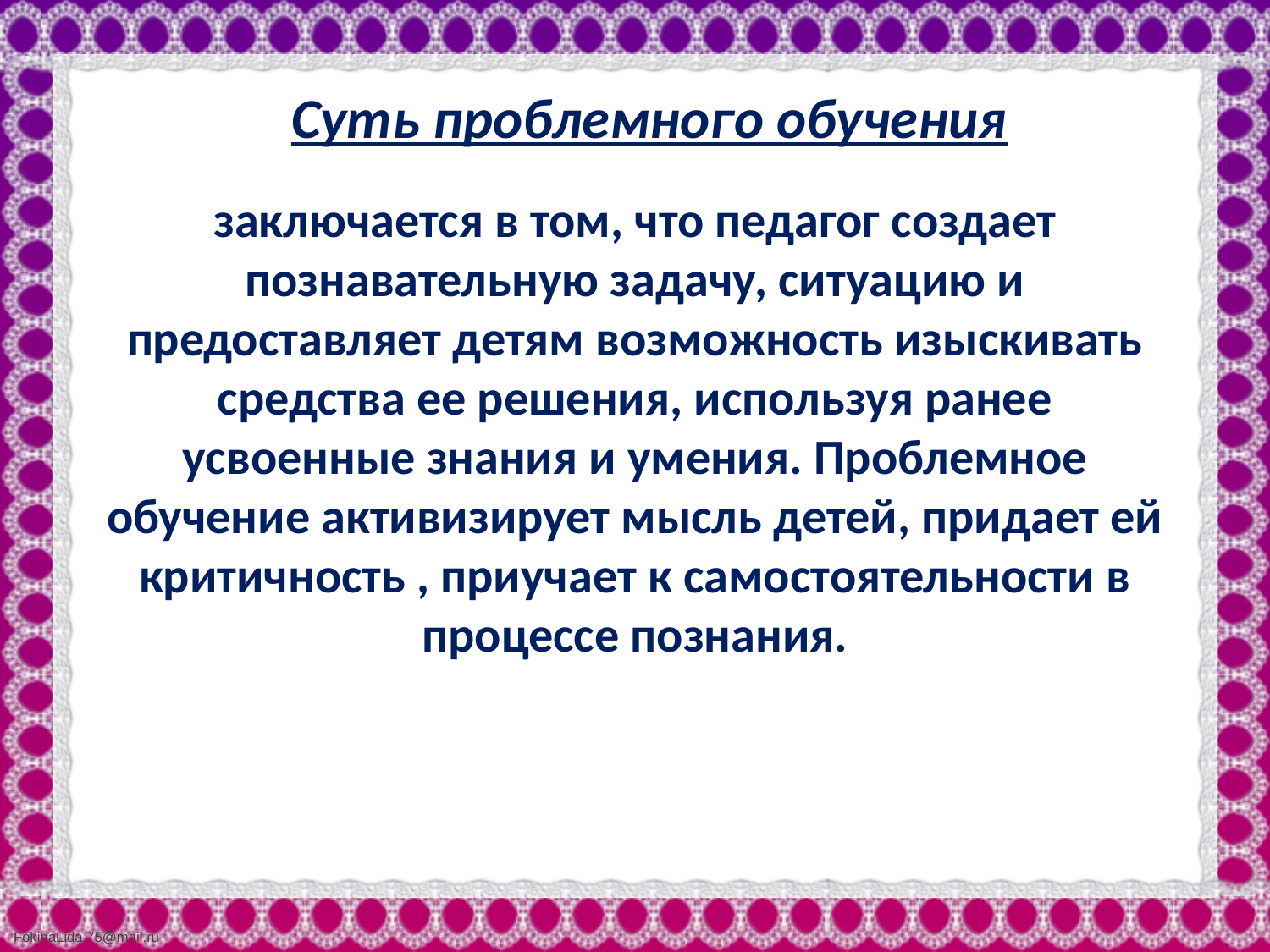

Суть проблемного обучения

заключается в том, что педагог создает познавательную задачу, ситуацию и предоставляет детям возможность изыскивать средства ее решения, используя ранее усвоенные знания и умения. Проблемное обучение активизирует мысль детей, придает ей критичность , приучает к самостоятельности в процессе познания.